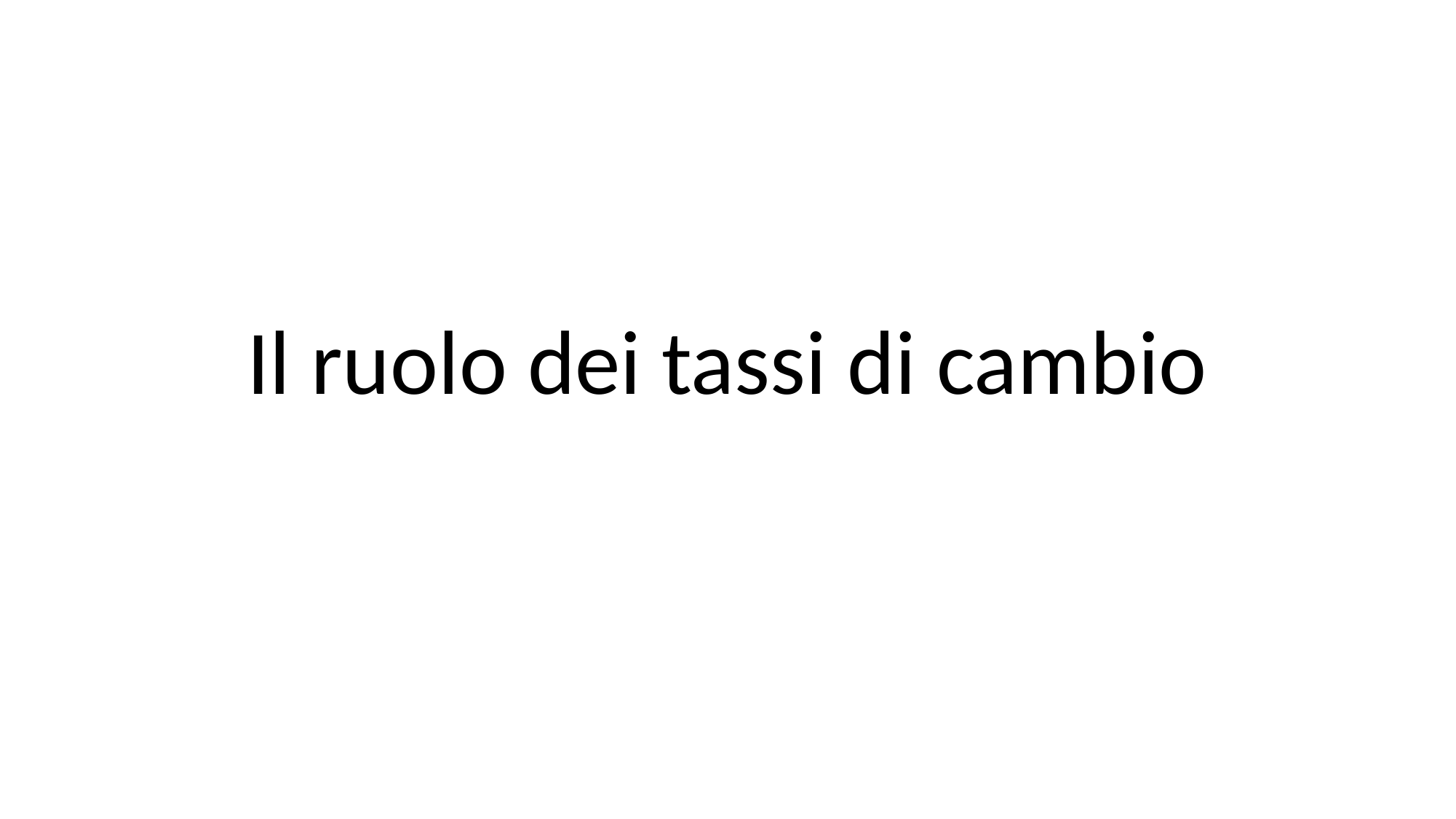

# Il ruolo dei tassi di cambio